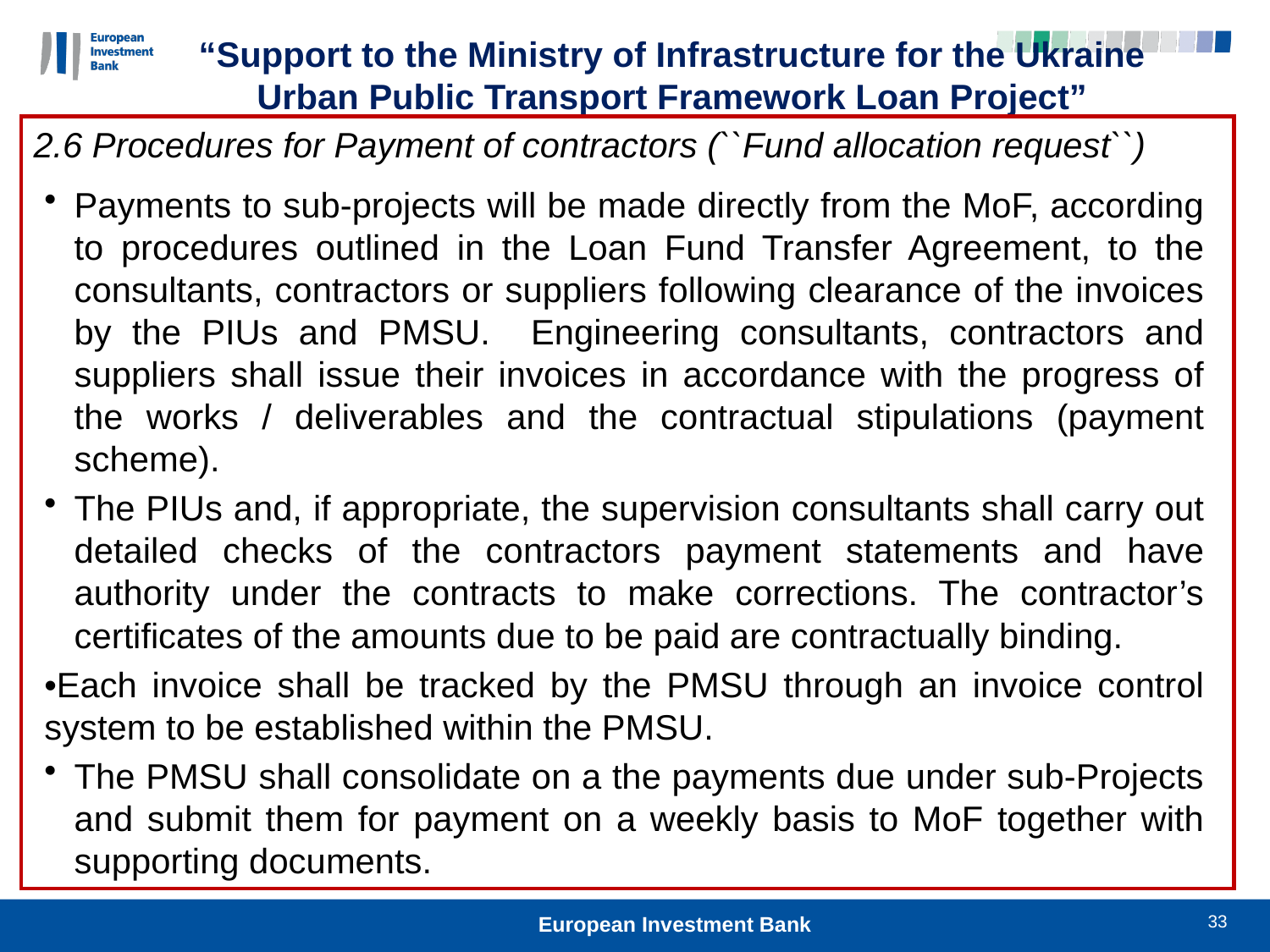

“Support to the Ministry of Infrastructure for the Ukraine Urban Public Transport Framework Loan Project”

2.6 Procedures for Payment of contractors (``Fund allocation request``)

Payments to sub-projects will be made directly from the MoF, according to procedures outlined in the Loan Fund Transfer Agreement, to the consultants, contractors or suppliers following clearance of the invoices by the PIUs and PMSU.  Engineering consultants, contractors and suppliers shall issue their invoices in accordance with the progress of the works / deliverables and the contractual stipulations (payment scheme).
The PIUs and, if appropriate, the supervision consultants shall carry out detailed checks of the contractors payment statements and have authority under the contracts to make corrections. The contractor’s certificates of the amounts due to be paid are contractually binding.
•Each invoice shall be tracked by the PMSU through an invoice control system to be established within the PMSU.
The PMSU shall consolidate on a the payments due under sub-Projects and submit them for payment on a weekly basis to MoF together with supporting documents.

33
European Investment Bank